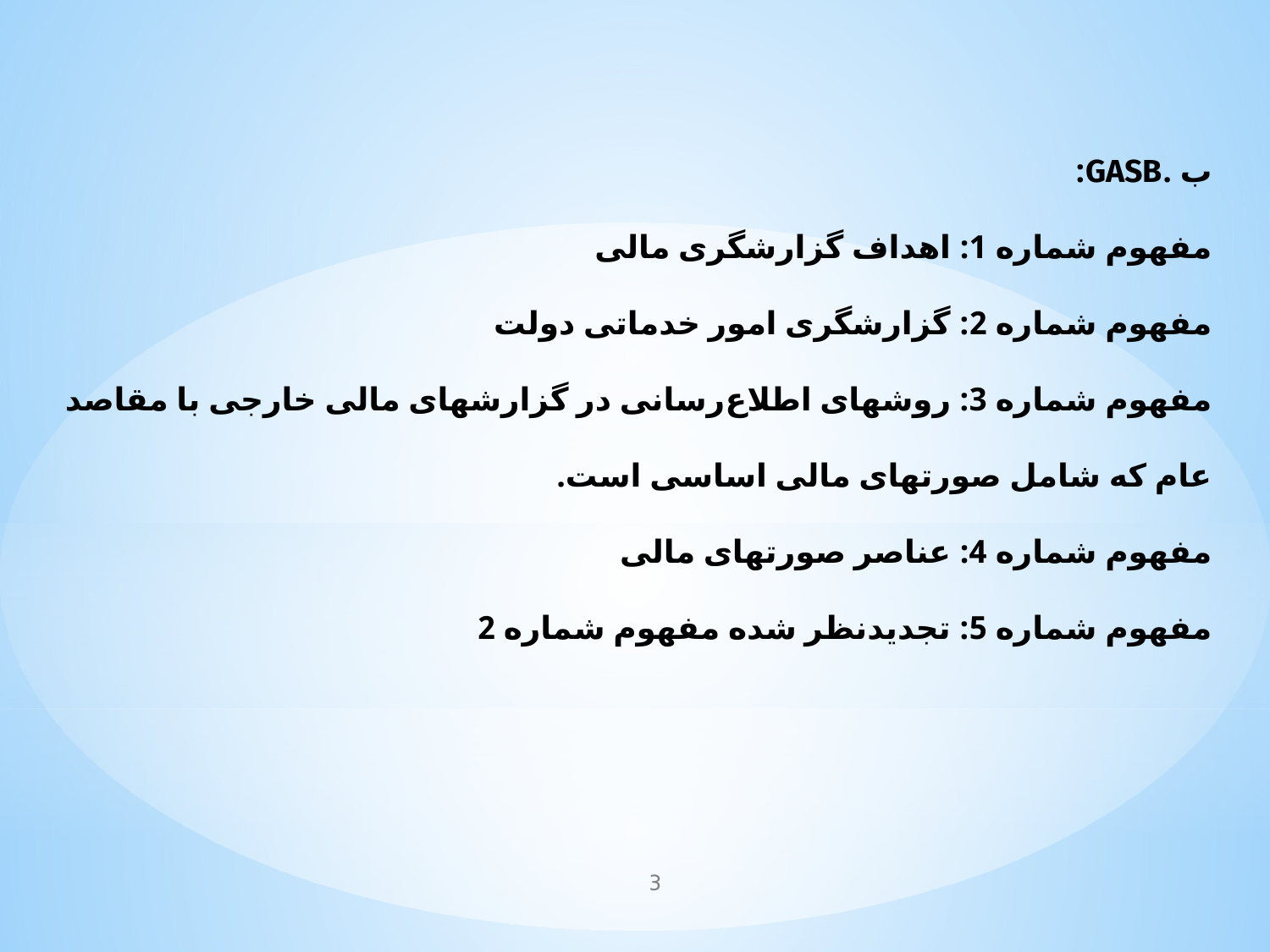

ب .	GASB:
مفهوم شماره 1: اهداف گزارشگری مالی
مفهوم شماره 2: گزارشگری امور خدماتی دولت
مفهوم شماره 3: روشهای اطلاع‌رسانی در گزارشهای مالی خارجی با مقاصد عام که شامل صورتهای مالی اساسی است.
مفهوم شماره 4: عناصر صورتهای مالی
مفهوم شماره 5: تجدیدنظر شده مفهوم شماره 2
3